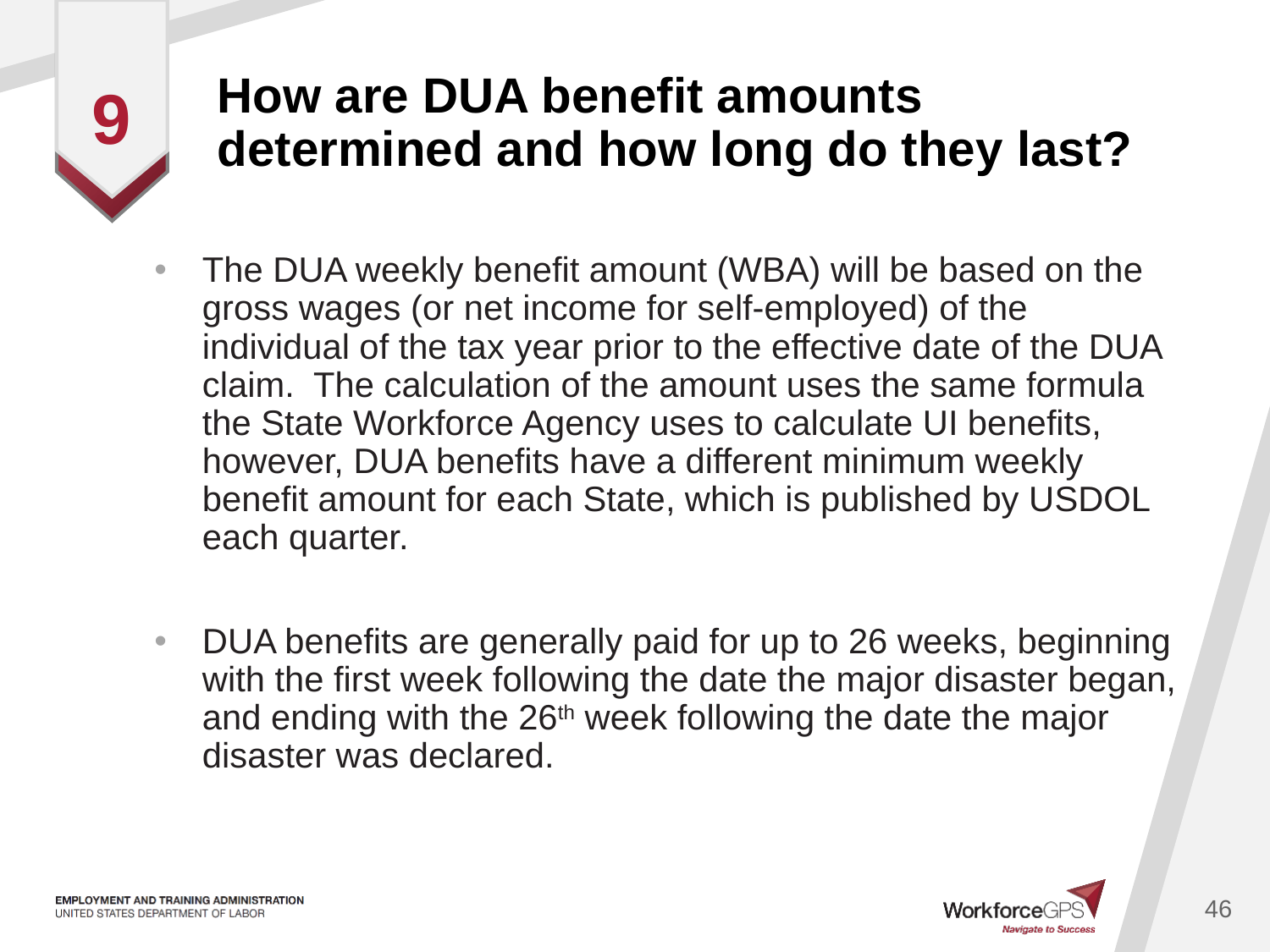

# How are DUA benefit amounts determined and how long do they last?
9
The DUA weekly benefit amount (WBA) will be based on the gross wages (or net income for self-employed) of the individual of the tax year prior to the effective date of the DUA claim.  The calculation of the amount uses the same formula the State Workforce Agency uses to calculate UI benefits, however, DUA benefits have a different minimum weekly benefit amount for each State, which is published by USDOL each quarter.

DUA benefits are generally paid for up to 26 weeks, beginning with the first week following the date the major disaster began, and ending with the 26th week following the date the major disaster was declared.
46